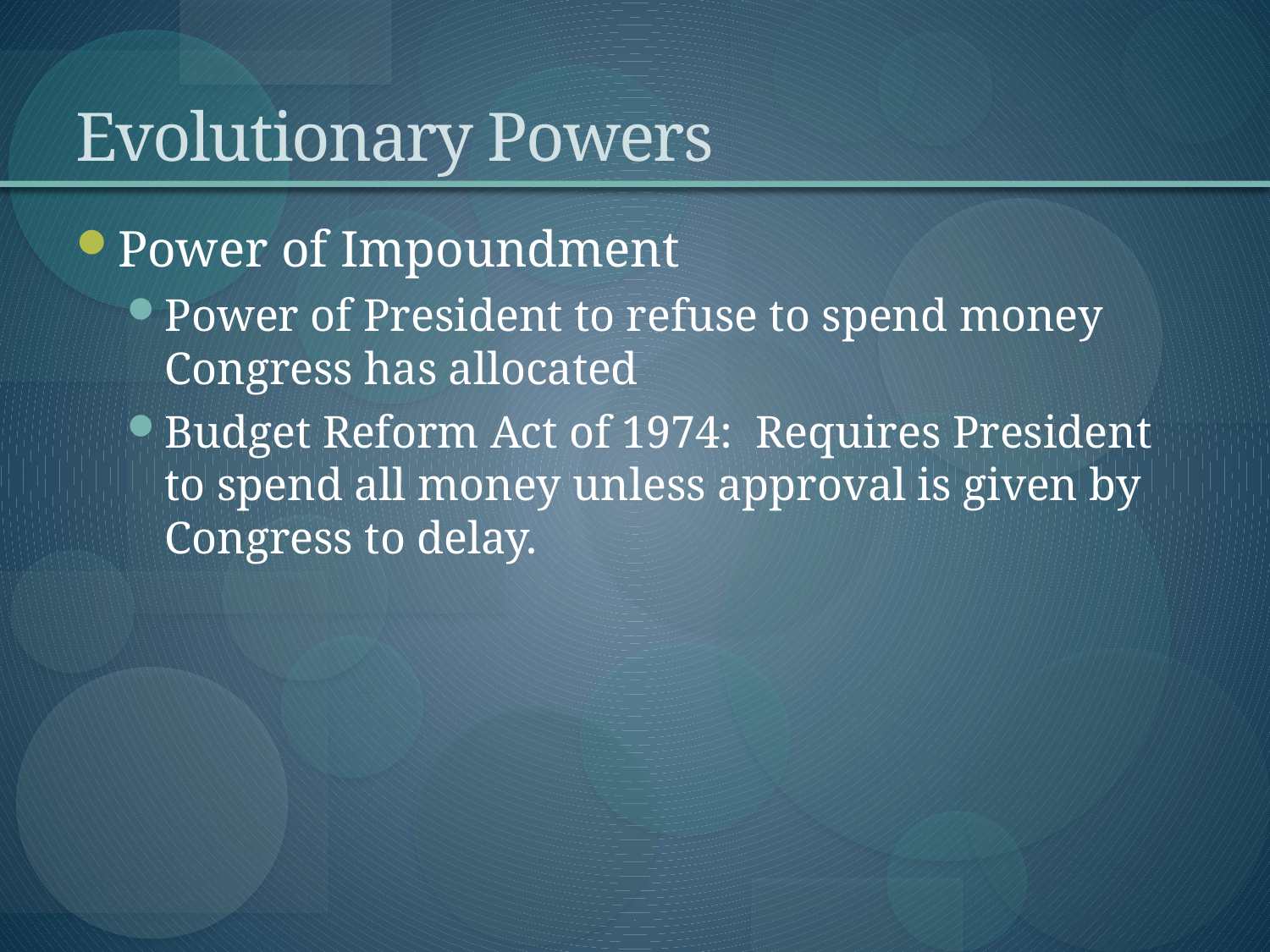

# Evolutionary Powers
Power of Impoundment
Power of President to refuse to spend money Congress has allocated
Budget Reform Act of 1974:  Requires President to spend all money unless approval is given by Congress to delay.